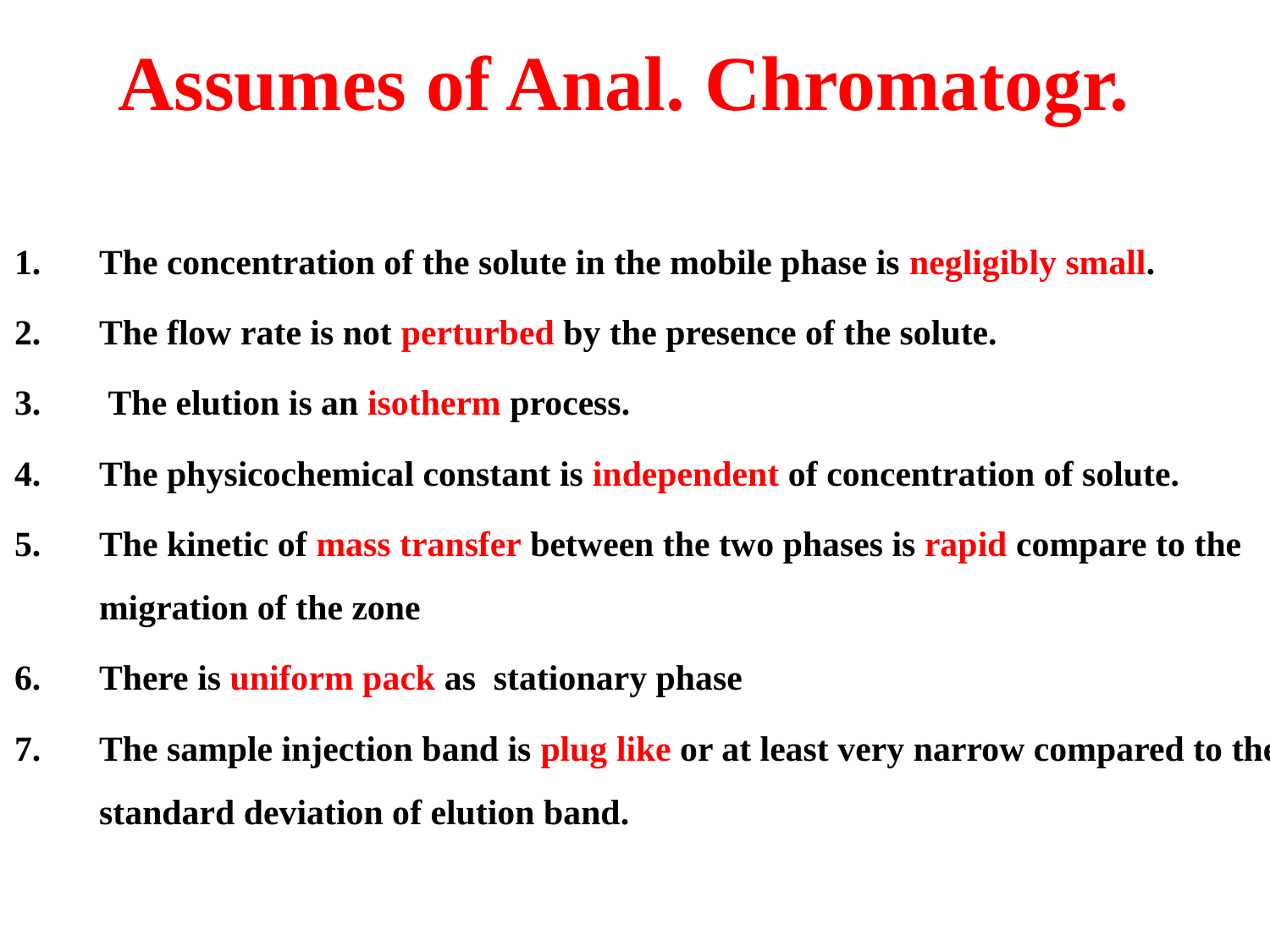

# Assumes of Anal. Chromatogr.
The concentration of the solute in the mobile phase is negligibly small.
The flow rate is not perturbed by the presence of the solute.
 The elution is an isotherm process.
The physicochemical constant is independent of concentration of solute.
The kinetic of mass transfer between the two phases is rapid compare to the migration of the zone
There is uniform pack as  stationary phase
The sample injection band is plug like or at least very narrow compared to the standard deviation of elution band.